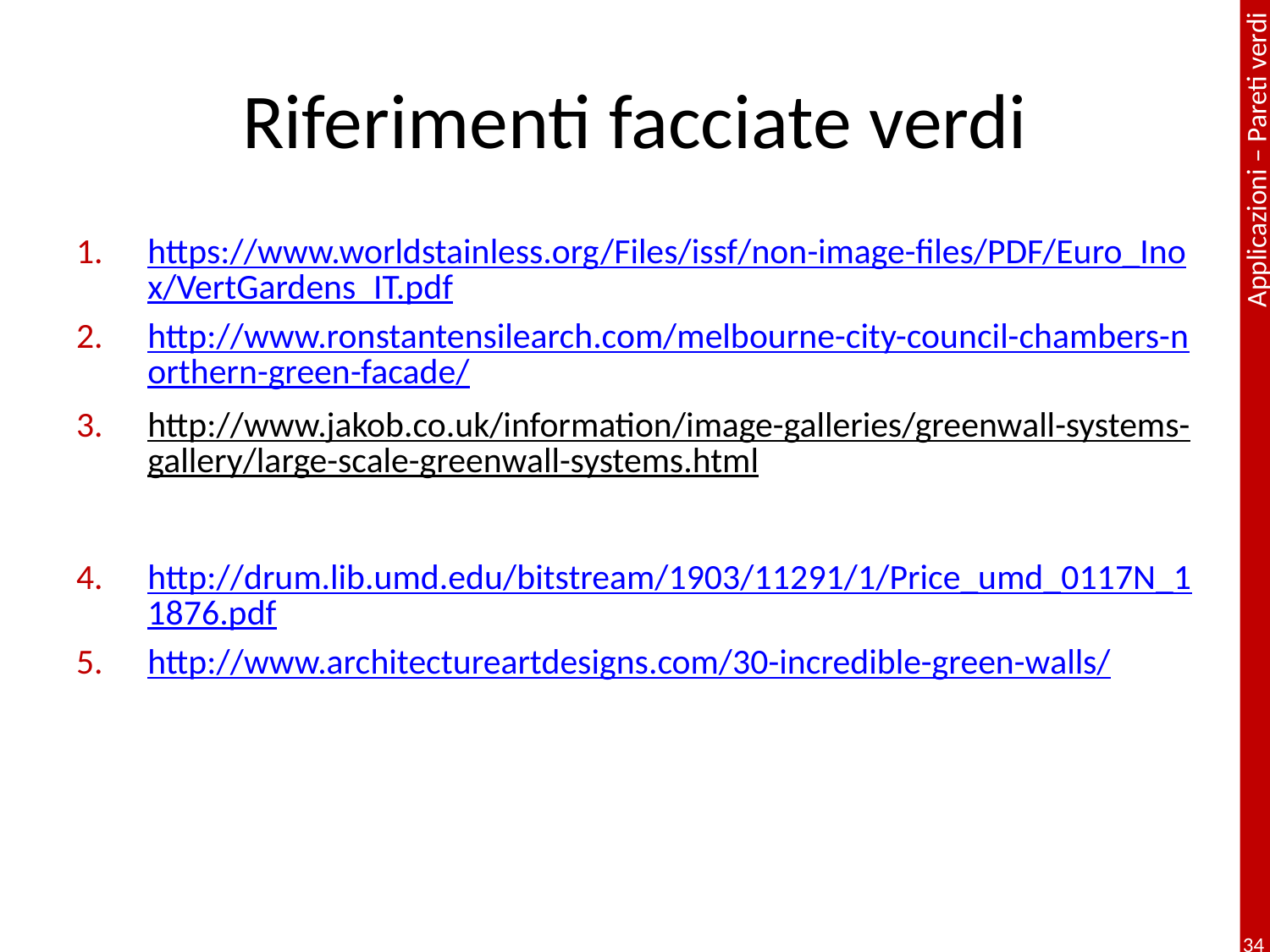

# Riferimenti facciate verdi
https://www.worldstainless.org/Files/issf/non-image-files/PDF/Euro_Inox/VertGardens_IT.pdf
http://www.ronstantensilearch.com/melbourne-city-council-chambers-northern-green-facade/
http://www.jakob.co.uk/information/image-galleries/greenwall-systems-gallery/large-scale-greenwall-systems.html
http://drum.lib.umd.edu/bitstream/1903/11291/1/Price_umd_0117N_11876.pdf
http://www.architectureartdesigns.com/30-incredible-green-walls/
34